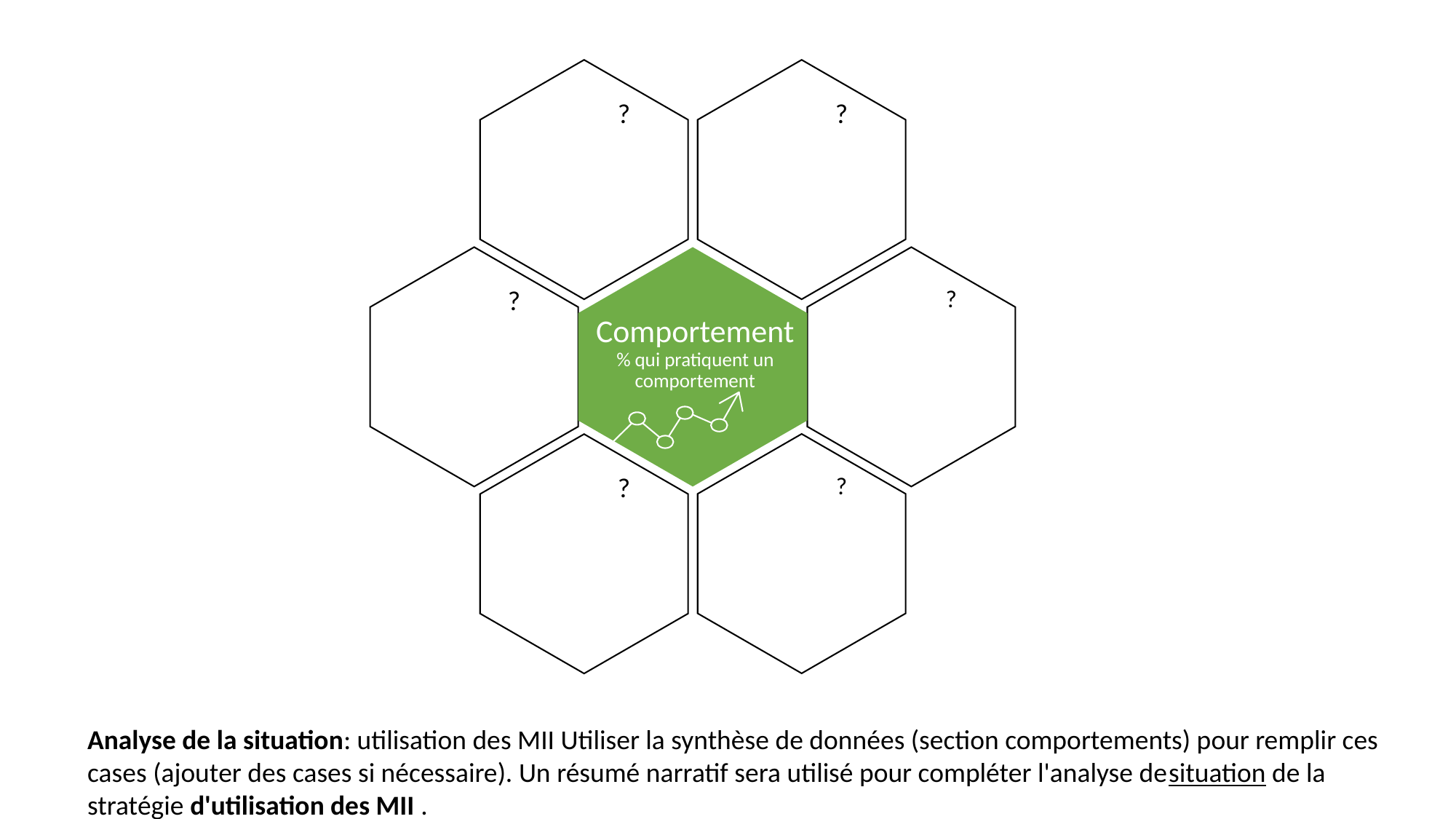

?

?

?
?
Comportement
% qui pratiquent un comportement

?
?
Analyse de la situation: utilisation des MII Utiliser la synthèse de données (section comportements) pour remplir ces cases (ajouter des cases si nécessaire). Un résumé narratif sera utilisé pour compléter l'analyse desituation de la stratégie d'utilisation des MII .